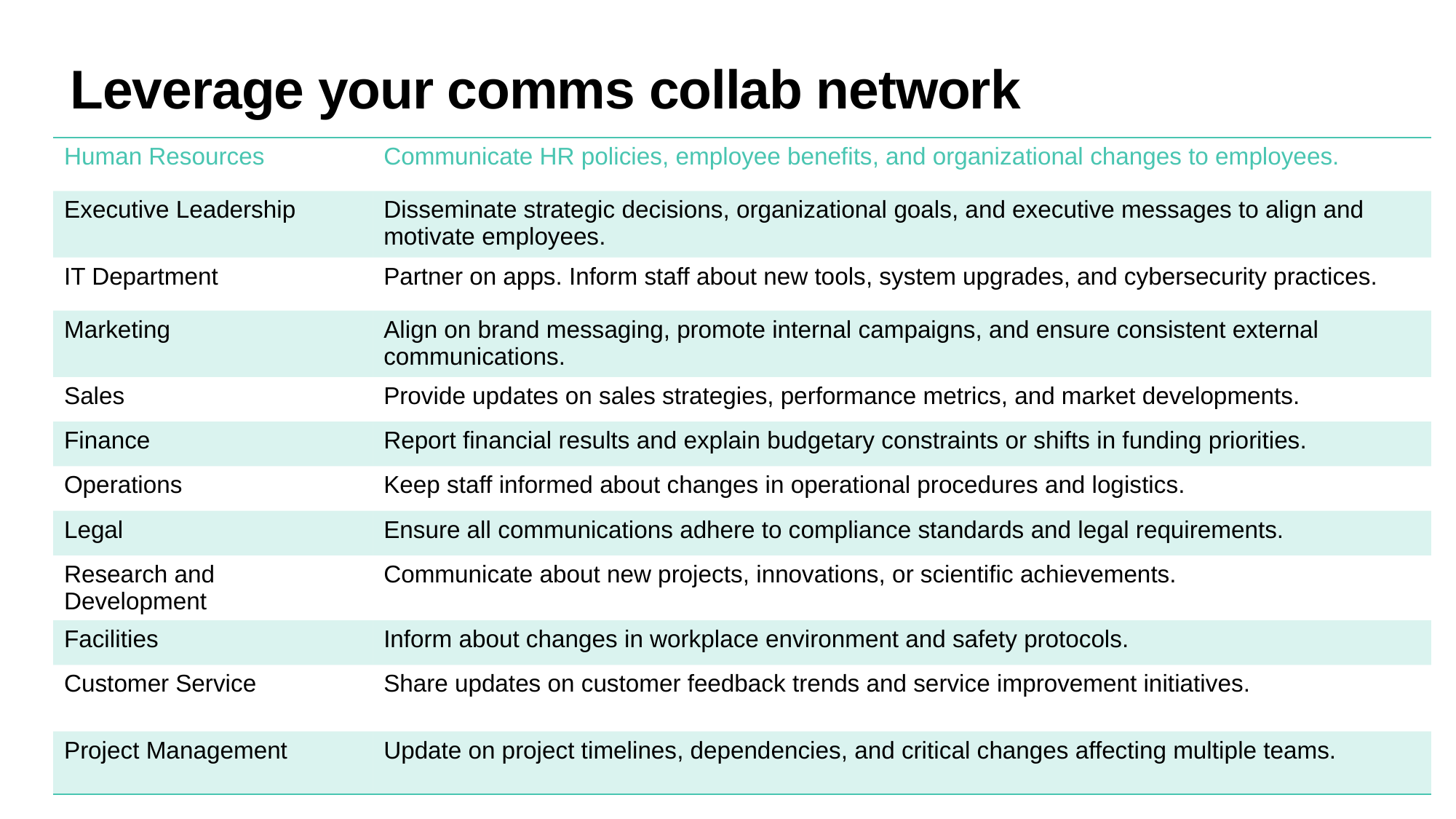

# Leverage your comms collab network
| Human Resources | Communicate HR policies, employee benefits, and organizational changes to employees. |
| --- | --- |
| Executive Leadership | Disseminate strategic decisions, organizational goals, and executive messages to align and motivate employees. |
| IT Department | Partner on apps. Inform staff about new tools, system upgrades, and cybersecurity practices. |
| Marketing | Align on brand messaging, promote internal campaigns, and ensure consistent external communications. |
| Sales | Provide updates on sales strategies, performance metrics, and market developments. |
| Finance | Report financial results and explain budgetary constraints or shifts in funding priorities. |
| Operations | Keep staff informed about changes in operational procedures and logistics. |
| Legal | Ensure all communications adhere to compliance standards and legal requirements. |
| Research and Development | Communicate about new projects, innovations, or scientific achievements. |
| Facilities | Inform about changes in workplace environment and safety protocols. |
| Customer Service | Share updates on customer feedback trends and service improvement initiatives. |
| Project Management | Update on project timelines, dependencies, and critical changes affecting multiple teams. |